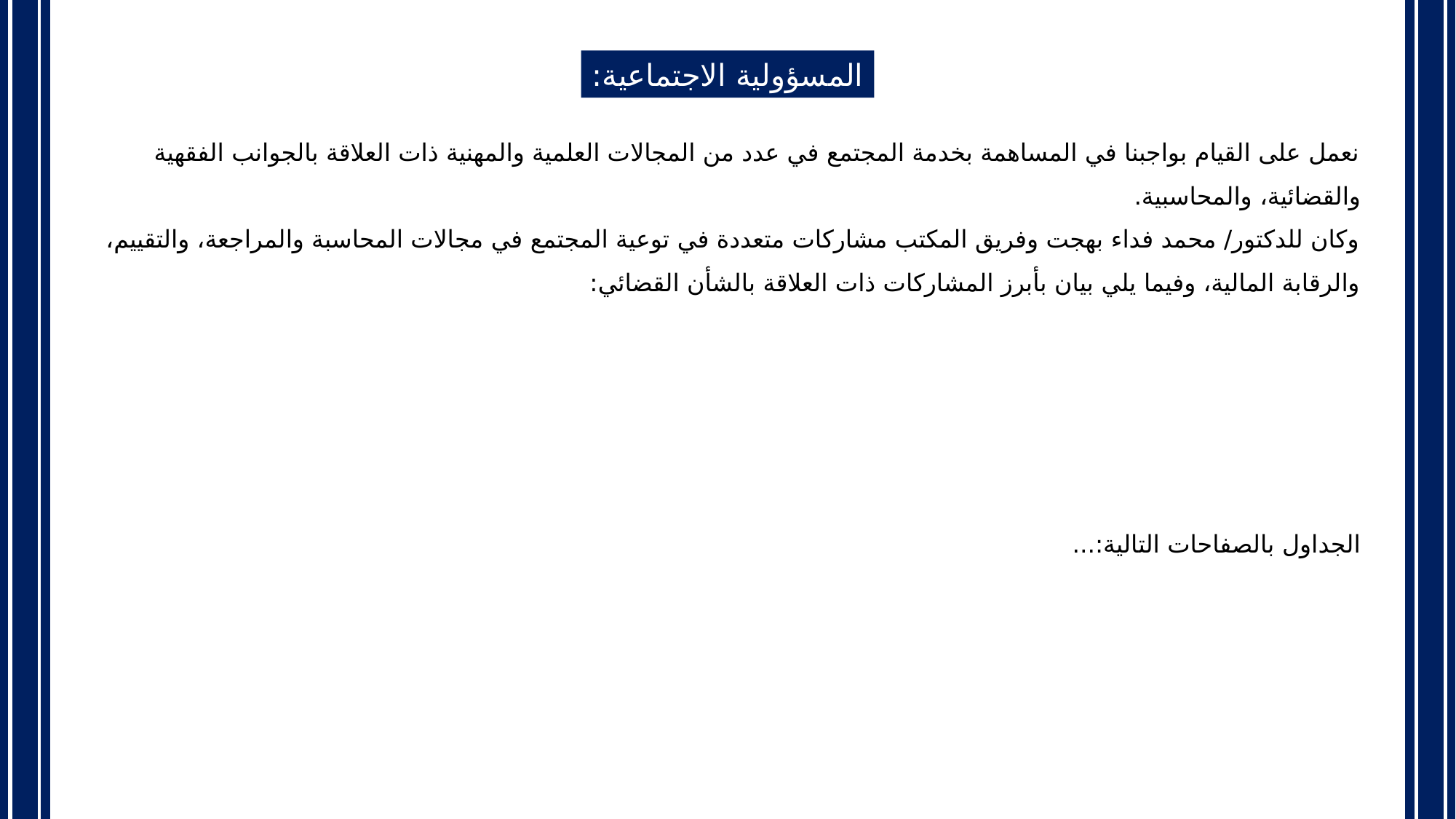

المسؤولية الاجتماعية:
نعمل على القيام بواجبنا في المساهمة بخدمة المجتمع في عدد من المجالات العلمية والمهنية ذات العلاقة بالجوانب الفقهية والقضائية، والمحاسبية.
وكان للدكتور/ محمد فداء بهجت وفريق المكتب مشاركات متعددة في توعية المجتمع في مجالات المحاسبة والمراجعة، والتقييم، والرقابة المالية، وفيما يلي بيان بأبرز المشاركات ذات العلاقة بالشأن القضائي:

الجداول بالصفاحات التالية:...